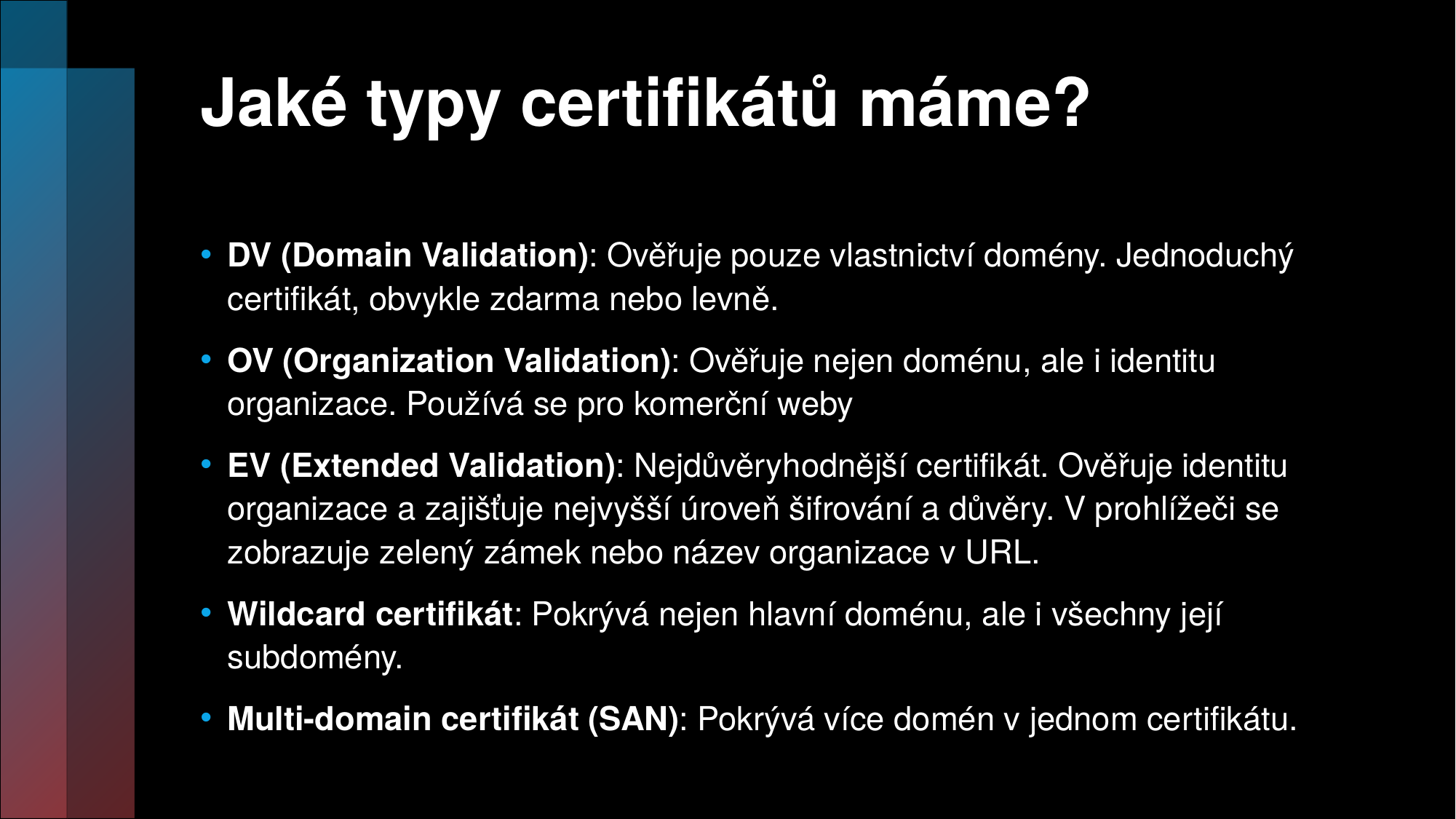

# Jaké typy certifikátů máme?
DV (Domain Validation): Ověřuje pouze vlastnictví domény. Jednoduchý certifikát, obvykle zdarma nebo levně.
OV (Organization Validation): Ověřuje nejen doménu, ale i identitu organizace. Používá se pro komerční weby
EV (Extended Validation): Nejdůvěryhodnější certifikát. Ověřuje identitu organizace a zajišťuje nejvyšší úroveň šifrování a důvěry. V prohlížeči se zobrazuje zelený zámek nebo název organizace v URL.
Wildcard certifikát: Pokrývá nejen hlavní doménu, ale i všechny její subdomény.
Multi-domain certifikát (SAN): Pokrývá více domén v jednom certifikátu.